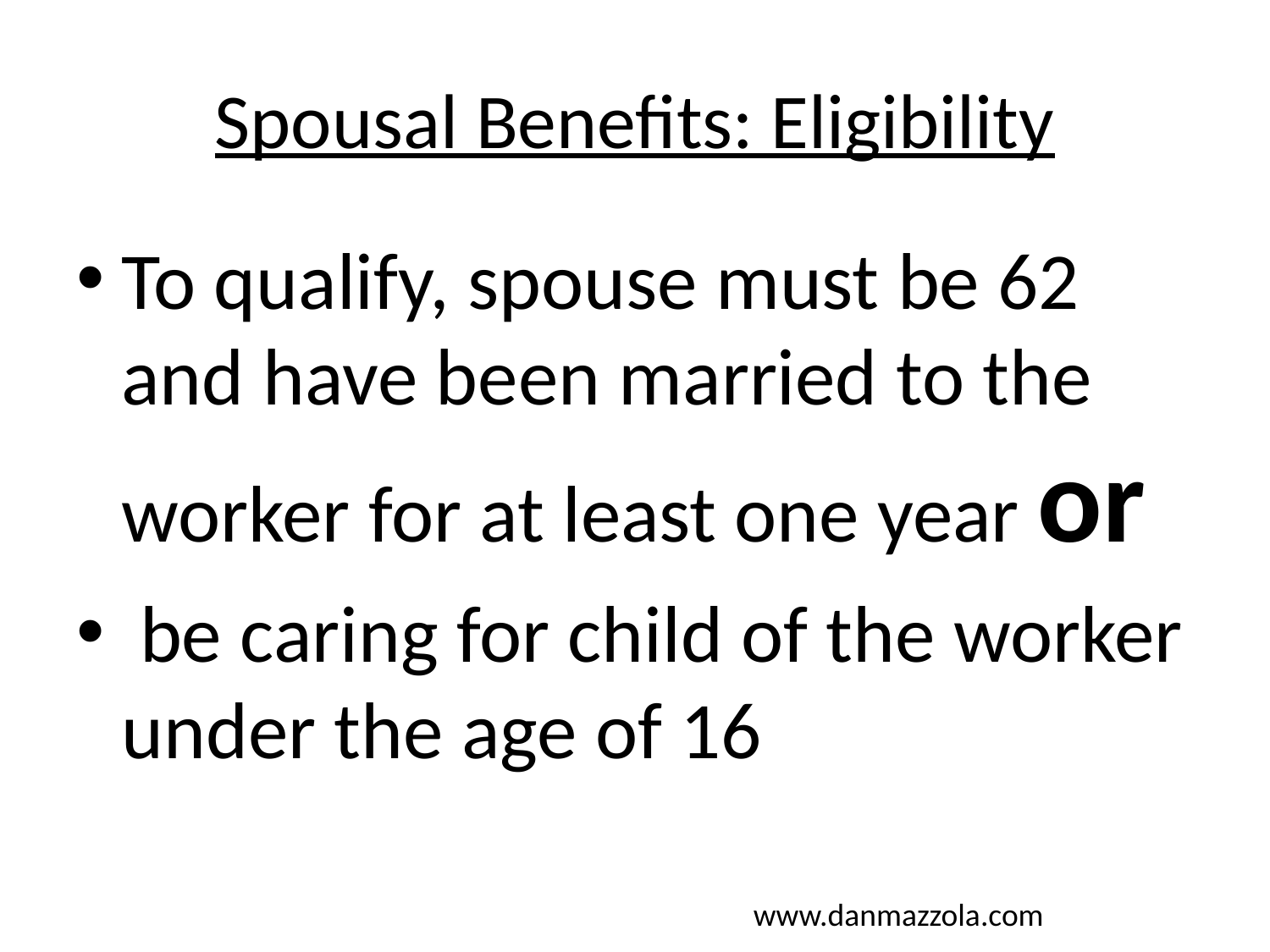

# Spousal Benefits: Eligibility
To qualify, spouse must be 62 and have been married to the worker for at least one year or
 be caring for child of the worker under the age of 16
www.danmazzola.com